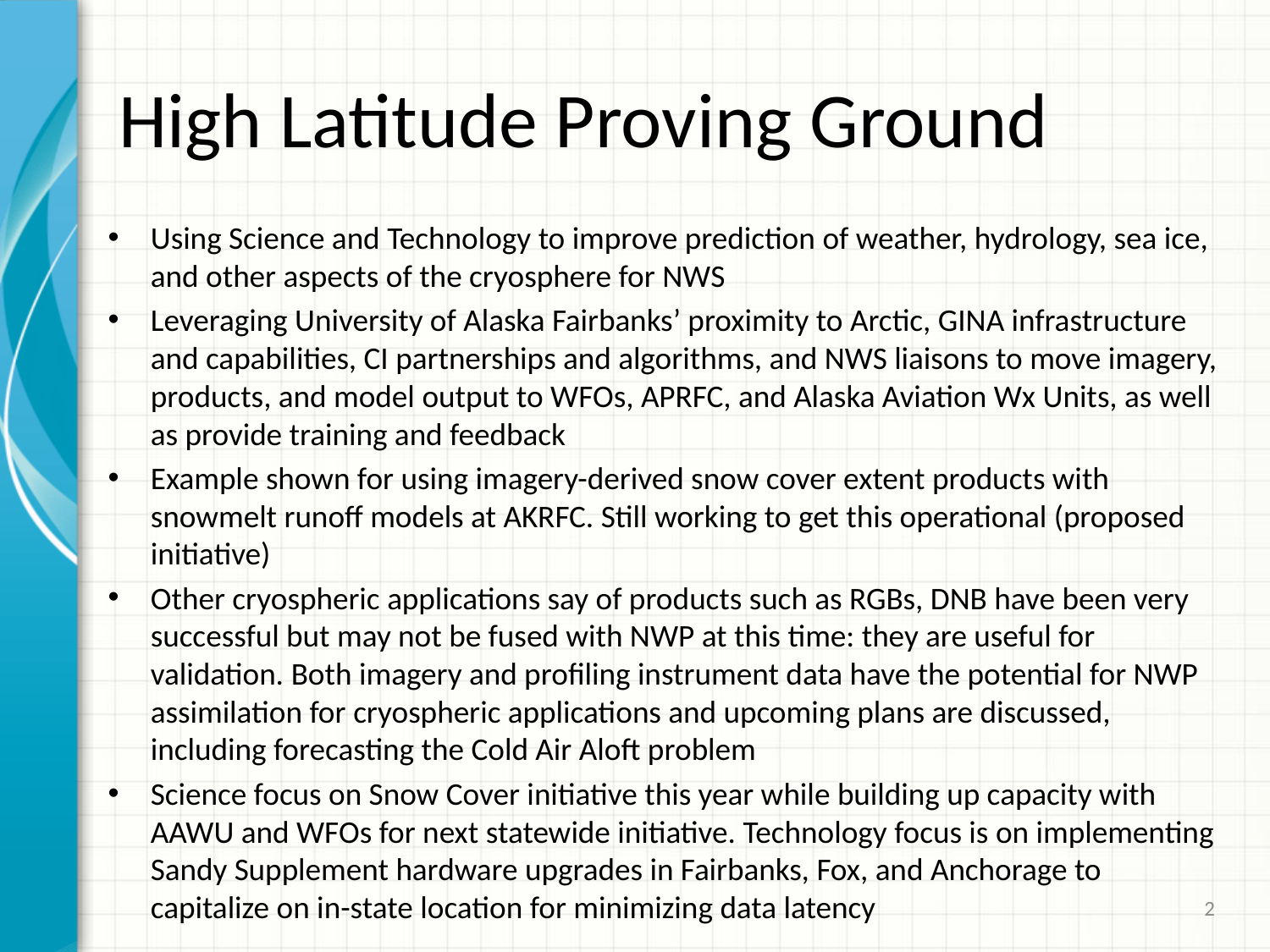

# High Latitude Proving Ground
Using Science and Technology to improve prediction of weather, hydrology, sea ice, and other aspects of the cryosphere for NWS
Leveraging University of Alaska Fairbanks’ proximity to Arctic, GINA infrastructure and capabilities, CI partnerships and algorithms, and NWS liaisons to move imagery, products, and model output to WFOs, APRFC, and Alaska Aviation Wx Units, as well as provide training and feedback
Example shown for using imagery-derived snow cover extent products with snowmelt runoff models at AKRFC. Still working to get this operational (proposed initiative)
Other cryospheric applications say of products such as RGBs, DNB have been very successful but may not be fused with NWP at this time: they are useful for validation. Both imagery and profiling instrument data have the potential for NWP assimilation for cryospheric applications and upcoming plans are discussed, including forecasting the Cold Air Aloft problem
Science focus on Snow Cover initiative this year while building up capacity with AAWU and WFOs for next statewide initiative. Technology focus is on implementing Sandy Supplement hardware upgrades in Fairbanks, Fox, and Anchorage to capitalize on in-state location for minimizing data latency
2